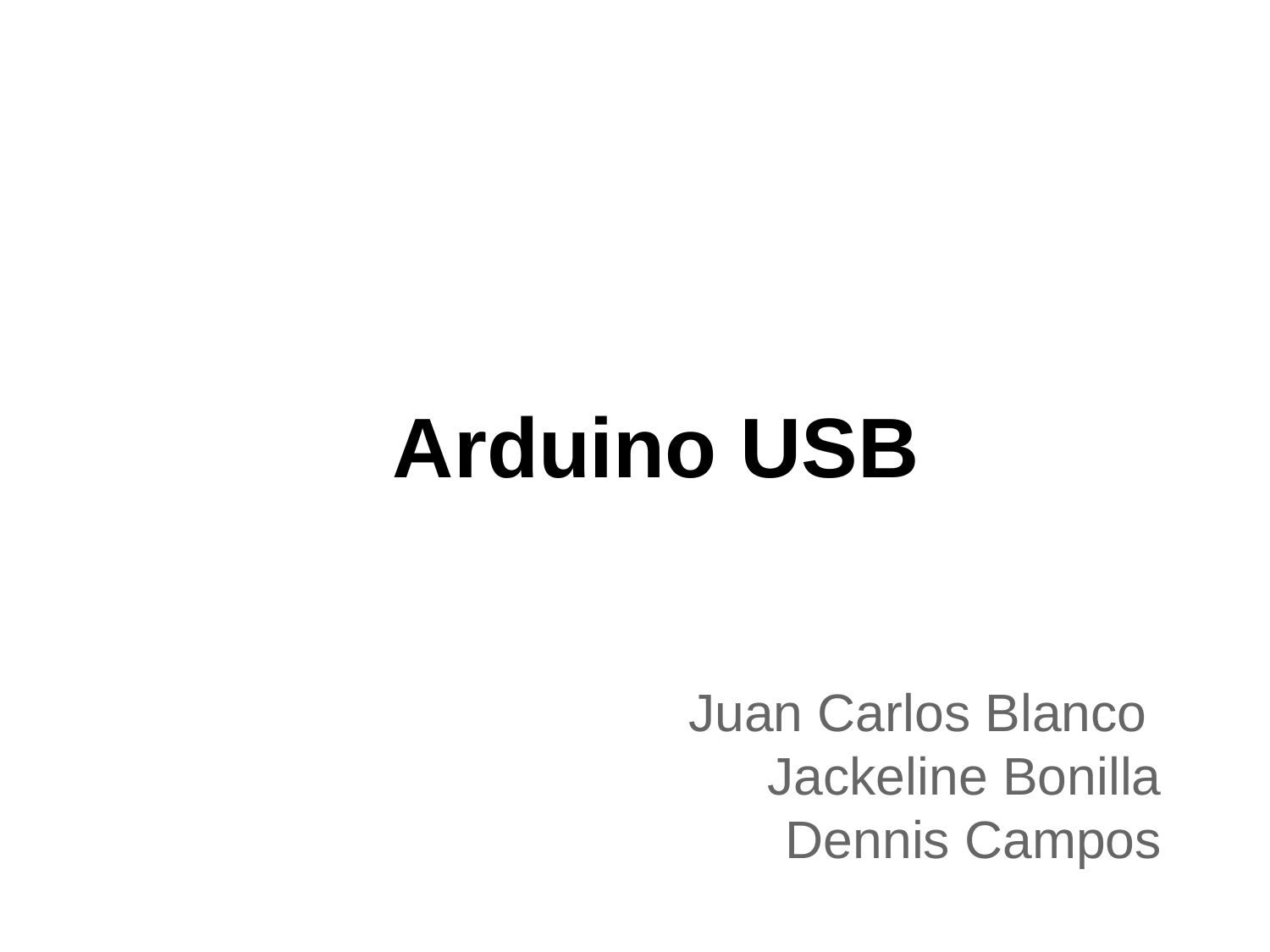

# Arduino USB
Juan Carlos Blanco
Jackeline Bonilla
Dennis Campos